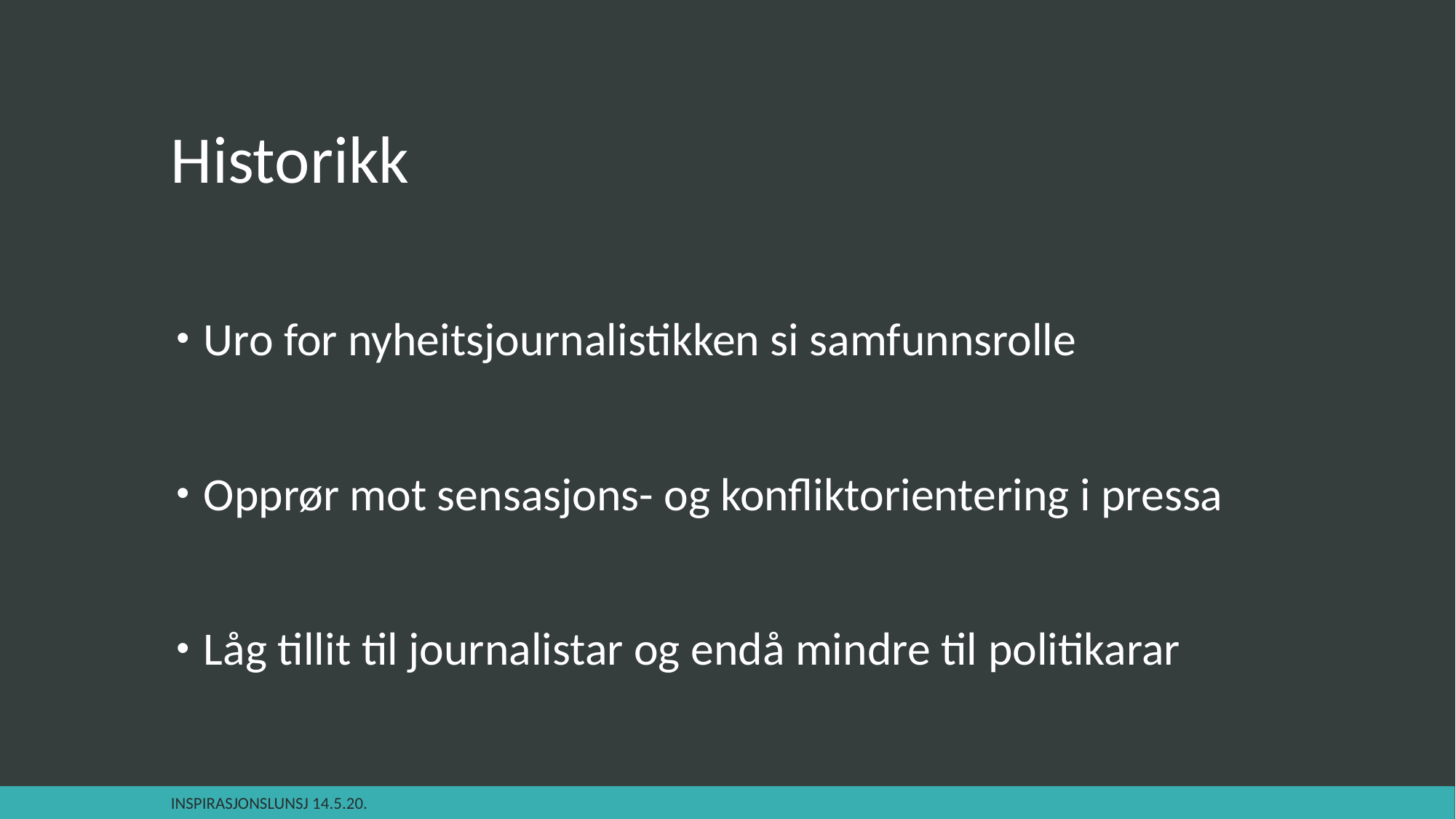

# Historikk

Uro for nyheitsjournalistikken si samfunnsrolle

Opprør mot sensasjons- og konfliktorientering i pressa

Låg tillit til journalistar og endå mindre til politikarar

Inspirasjonslunsj 14.5.20.